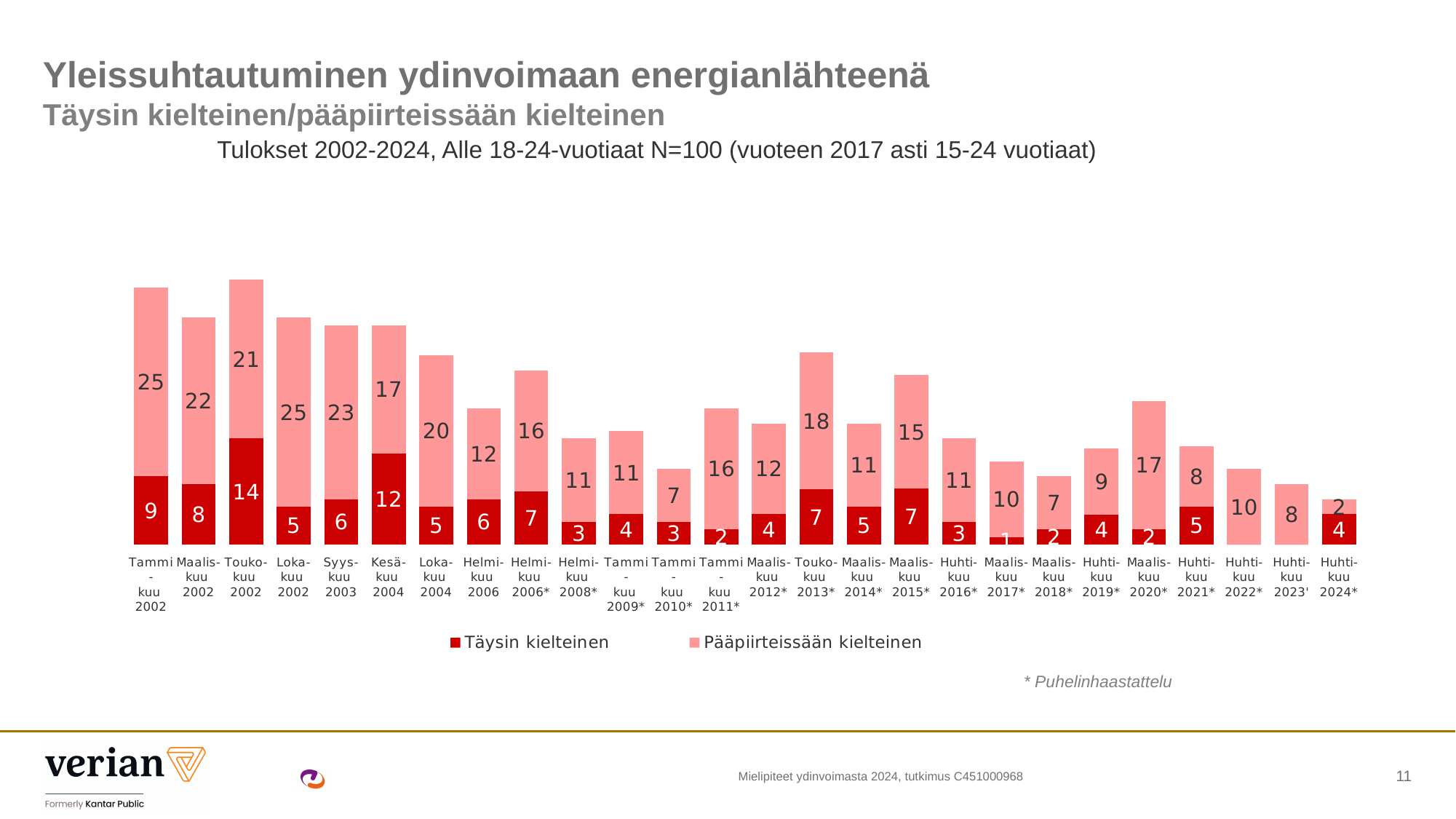

# Yleissuhtautuminen ydinvoimaan energianlähteenä Täysin kielteinen/pääpiirteissään kielteinen
Tulokset 2002-2024, Alle 18-24-vuotiaat N=100 (vuoteen 2017 asti 15-24 vuotiaat)

### Chart

| Category | Täysin kielteinen | Pääpiirteissään kielteinen |
|---|---|---|
| Tammi-
kuu
2002 | 9.0 | 25.0 |
| Maalis-
kuu
2002 | 8.0 | 22.0 |
| Touko-
kuu
2002 | 14.0 | 21.0 |
| Loka-
kuu
2002 | 5.0 | 25.0 |
| Syys-
kuu
2003 | 6.0 | 23.0 |
| Kesä-
kuu
2004 | 12.0 | 17.0 |
| Loka-
kuu
2004 | 5.0 | 20.0 |
| Helmi-
kuu
2006 | 6.0 | 12.0 |
| Helmi-
kuu
2006* | 7.0 | 16.0 |
| Helmi-
kuu
2008* | 3.0 | 11.0 |
| Tammi-
kuu
2009* | 4.0 | 11.0 |
| Tammi-
kuu
2010* | 3.0 | 7.0 |
| Tammi-
kuu
2011* | 2.0 | 16.0 |
| Maalis-
kuu
2012* | 4.0 | 12.0 |
| Touko-
kuu
2013* | 7.265623 | 18.08106 |
| Maalis-
kuu
2014* | 5.0 | 11.0 |
| Maalis-
kuu
2015* | 7.386569 | 15.00954 |
| Huhti-
kuu 2016* | 3.0 | 11.0 |
| Maalis-
kuu 2017* | 1.0 | 10.0 |
| Maalis-
kuu 2018* | 2.0 | 7.0 |
| Huhti-
kuu 2019* | 3.940202 | 8.708723 |
| Maalis-
kuu 2020* | 2.0 | 17.0 |
| Huhti-
kuu 2021* | 5.0 | 8.0 |
| Huhti-
kuu 2022* | 0.0 | 10.0 |
| Huhti-
kuu 2023' | 0.0 | 8.0 |
| Huhti-
kuu 2024* | 4.0 | 2.0 |
* Puhelinhaastattelu
Mielipiteet ydinvoimasta 2024, tutkimus C451000968
11